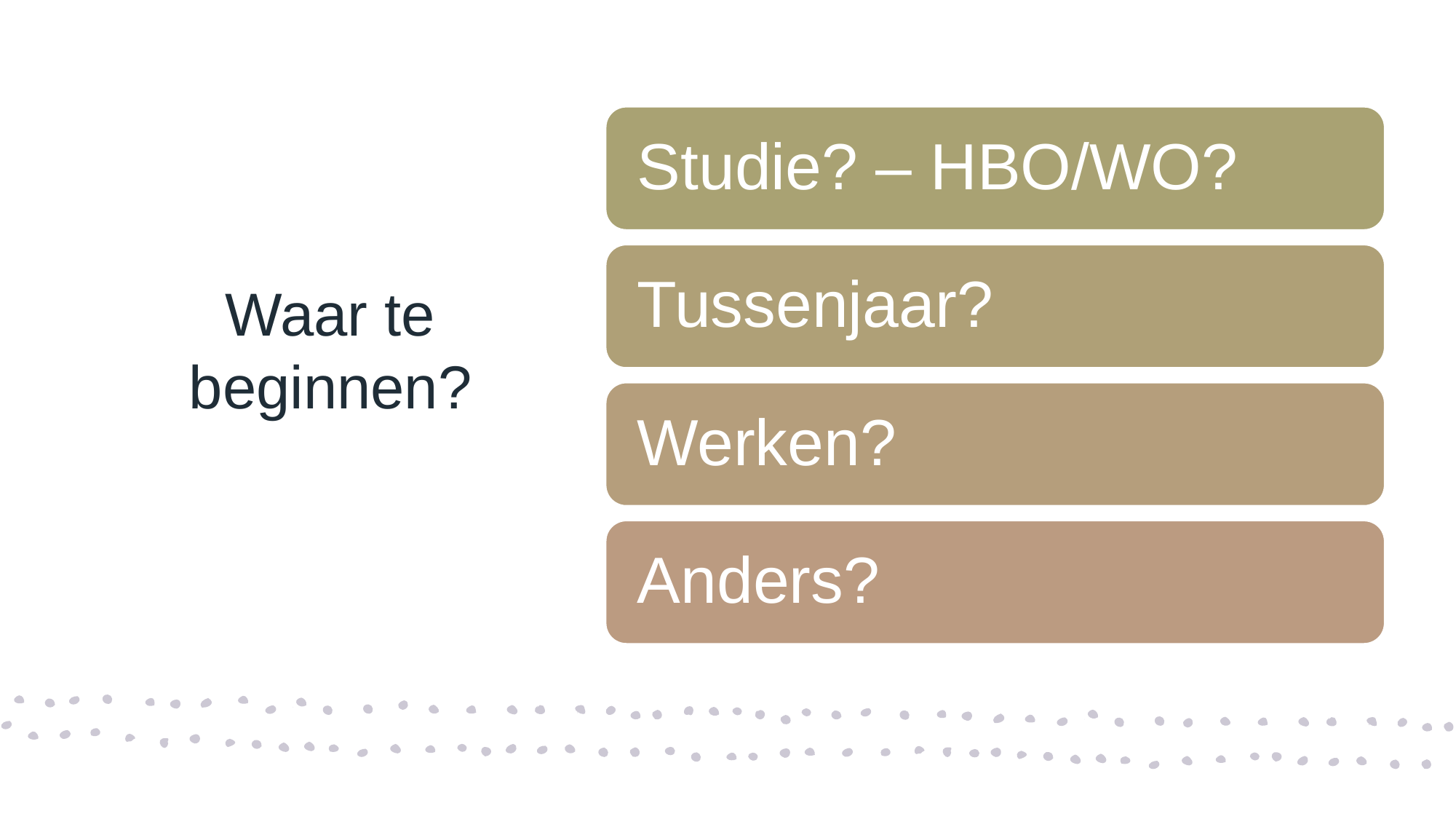

Studie? – HBO/WO?
Tussenjaar?
Werken?
Anders?
# Waar te beginnen?